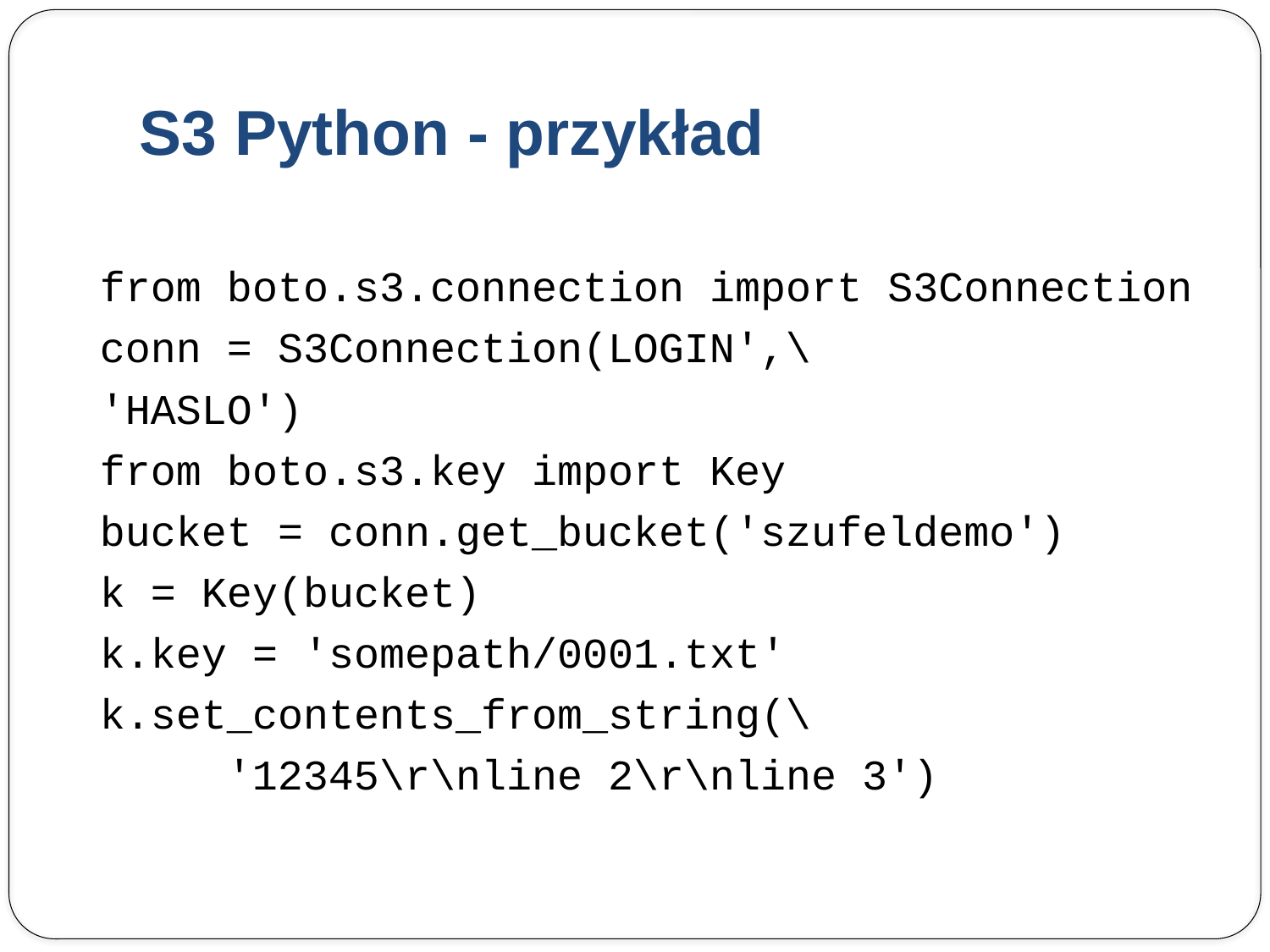

# S3 Python - przykład
from boto.s3.connection import S3Connection
conn = S3Connection(LOGIN',\
'HASLO')
from boto.s3.key import Key
bucket = conn.get_bucket('szufeldemo')
k = Key(bucket)
k.key = 'somepath/0001.txt'
k.set_contents_from_string(\
	'12345\r\nline 2\r\nline 3')